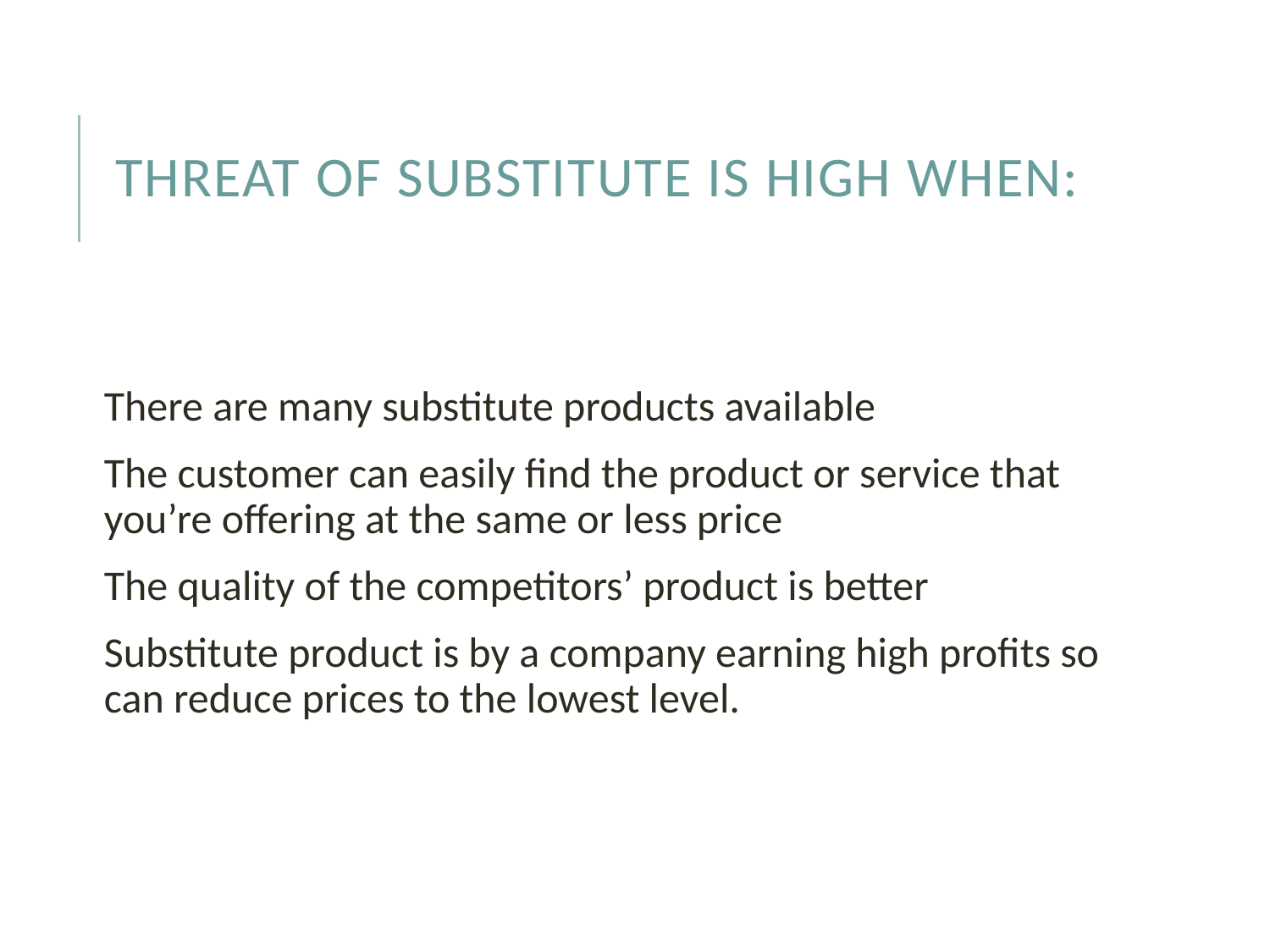

# Threat of substitute is high when:

There are many substitute products available
The customer can easily find the product or service that you’re offering at the same or less price
The quality of the competitors’ product is better
Substitute product is by a company earning high profits so can reduce prices to the lowest level.